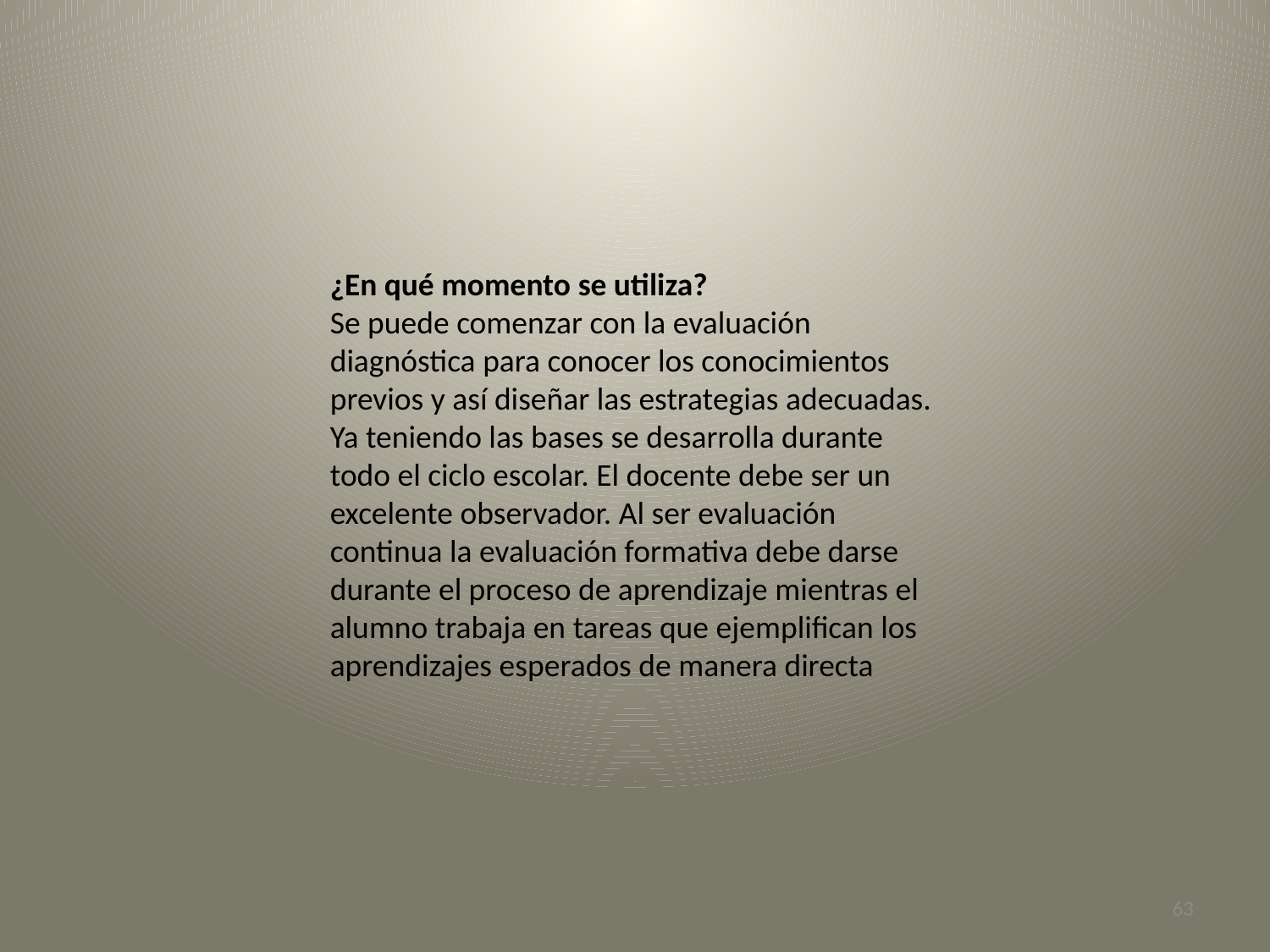

¿En qué momento se utiliza?
Se puede comenzar con la evaluación diagnóstica para conocer los conocimientos previos y así diseñar las estrategias adecuadas. Ya teniendo las bases se desarrolla durante todo el ciclo escolar. El docente debe ser un excelente observador. Al ser evaluación continua la evaluación formativa debe darse durante el proceso de aprendizaje mientras el alumno trabaja en tareas que ejemplifican los aprendizajes esperados de manera directa
63